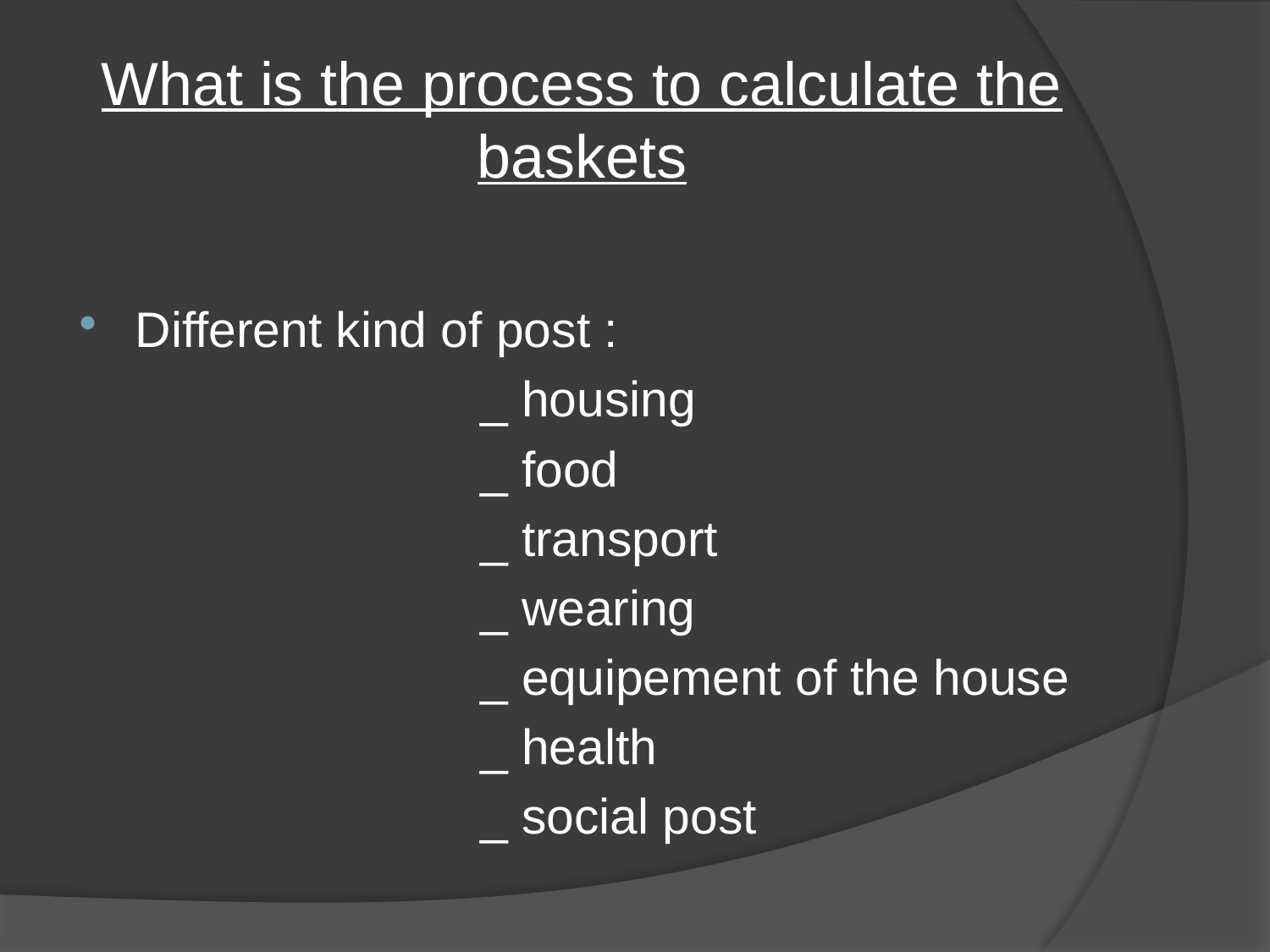

# What is the process to calculate the baskets

Different kind of post :
_ housing
_ food
_ transport
_ wearing
_ equipement of the house
_ health
_ social post